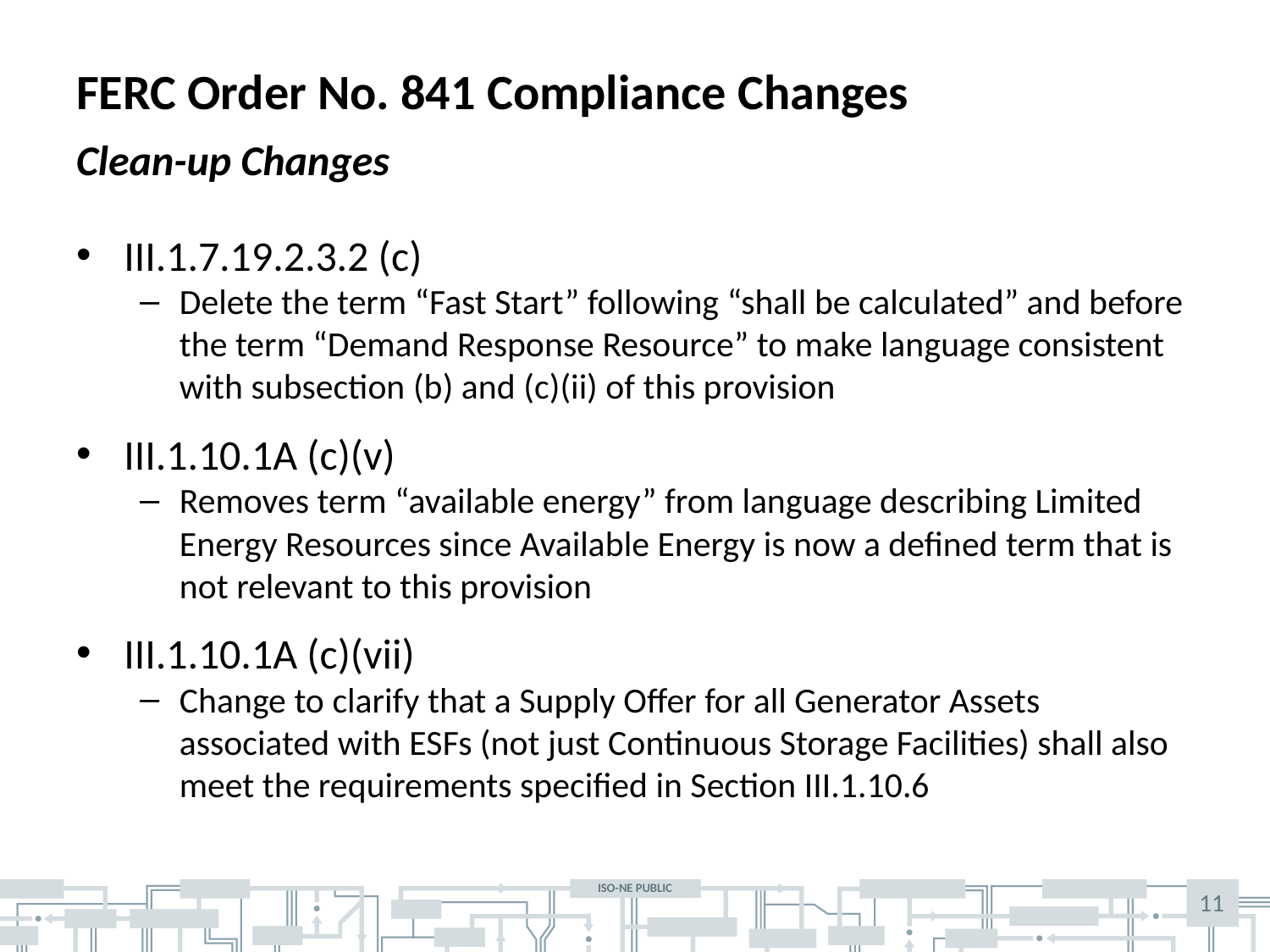

# FERC Order No. 841 Compliance Changes
Clean-up Changes
III.1.7.19.2.3.2 (c)
Delete the term “Fast Start” following “shall be calculated” and before the term “Demand Response Resource” to make language consistent with subsection (b) and (c)(ii) of this provision
III.1.10.1A (c)(v)
Removes term “available energy” from language describing Limited Energy Resources since Available Energy is now a defined term that is not relevant to this provision
III.1.10.1A (c)(vii)
Change to clarify that a Supply Offer for all Generator Assets associated with ESFs (not just Continuous Storage Facilities) shall also meet the requirements specified in Section III.1.10.6

11